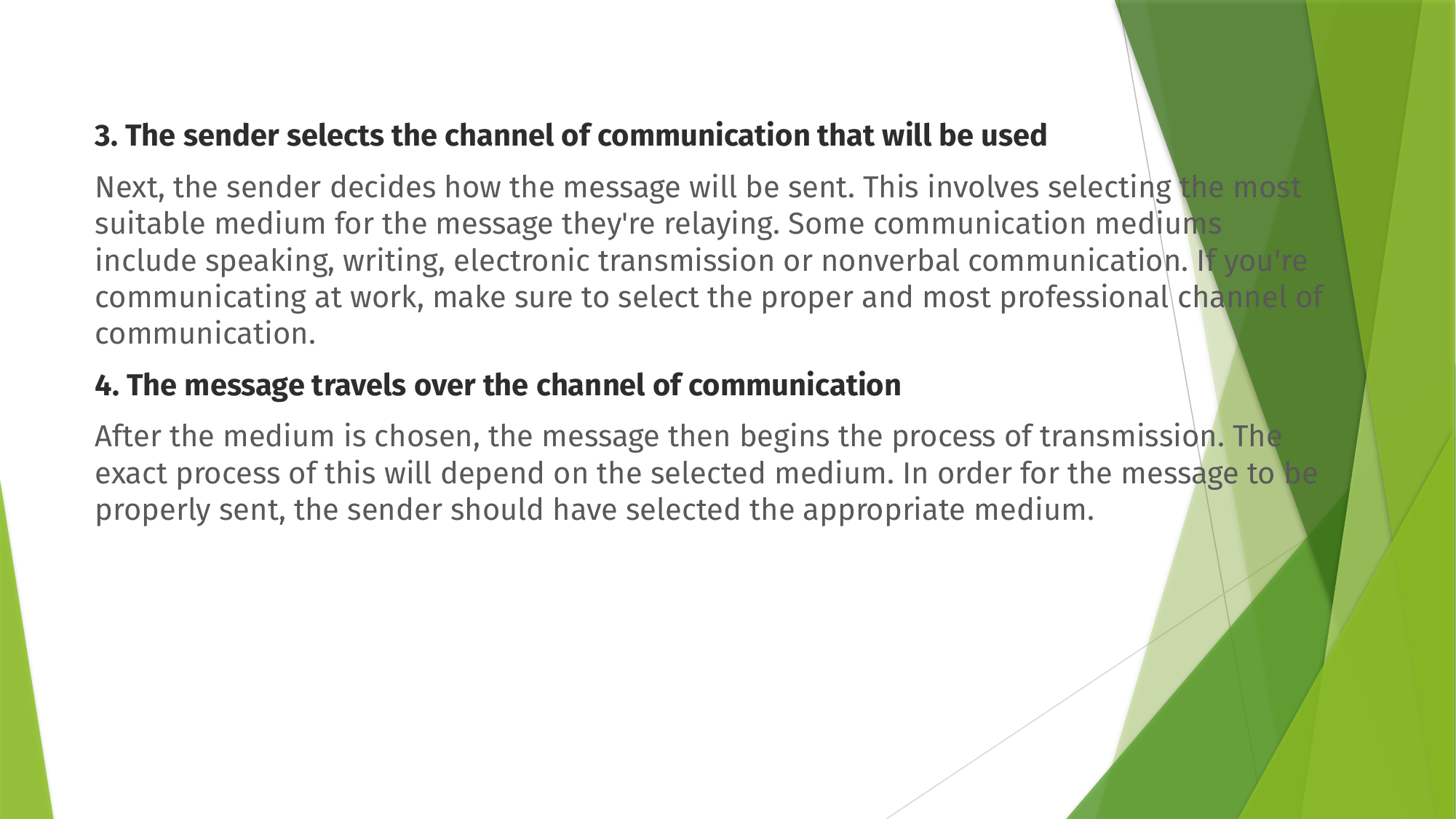

#
3. The sender selects the channel of communication that will be used
Next, the sender decides how the message will be sent. This involves selecting the most suitable medium for the message they're relaying. Some communication mediums include speaking, writing, electronic transmission or nonverbal communication. If you're communicating at work, make sure to select the proper and most professional channel of communication.
4. The message travels over the channel of communication
After the medium is chosen, the message then begins the process of transmission. The exact process of this will depend on the selected medium. In order for the message to be properly sent, the sender should have selected the appropriate medium.